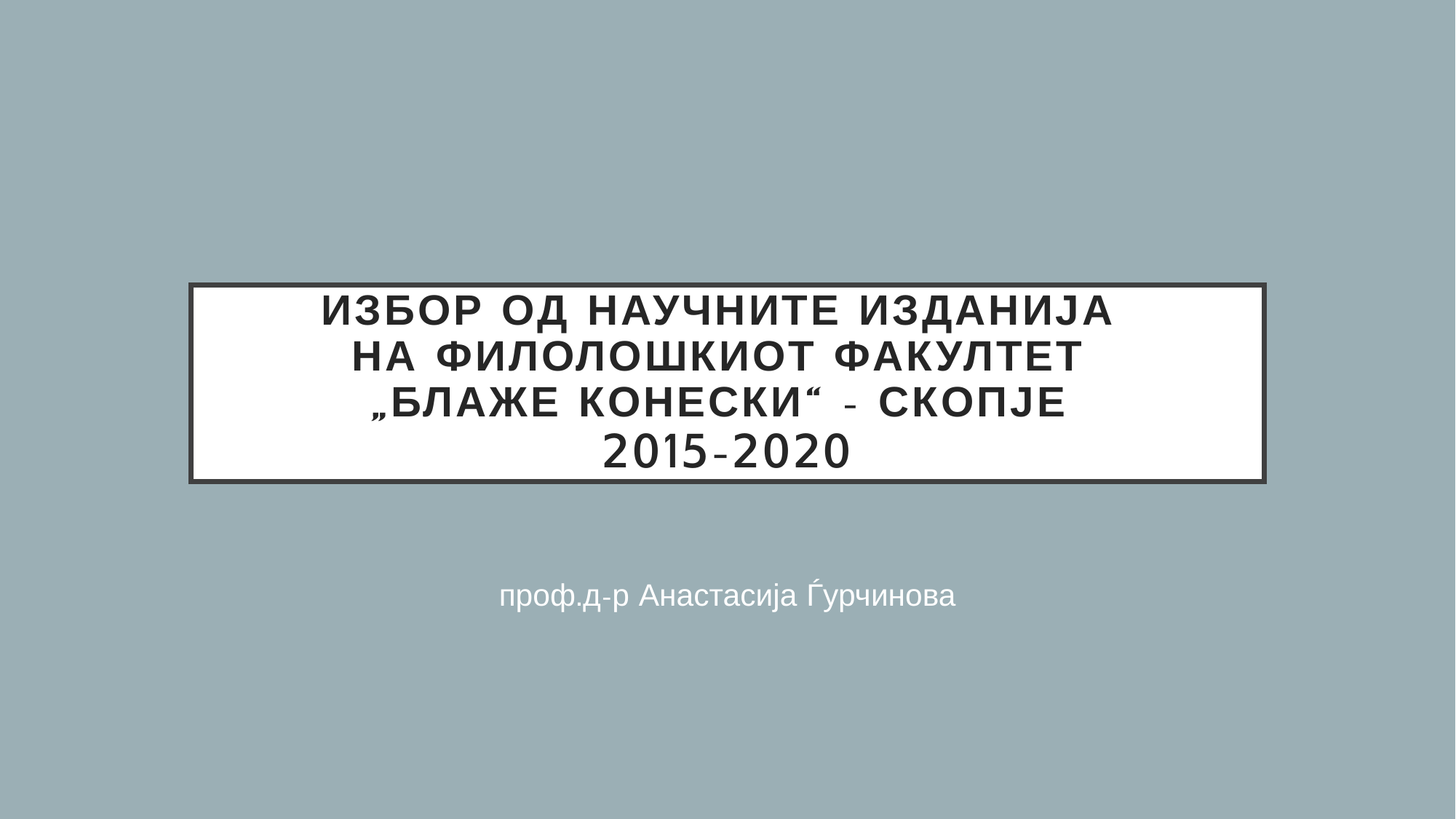

# ИЗБОР ОД Научните изданија на филолошкиот факултет „Блаже конески“ - Скопје 2015-2020

проф.д-р Анастасија Ѓурчинова